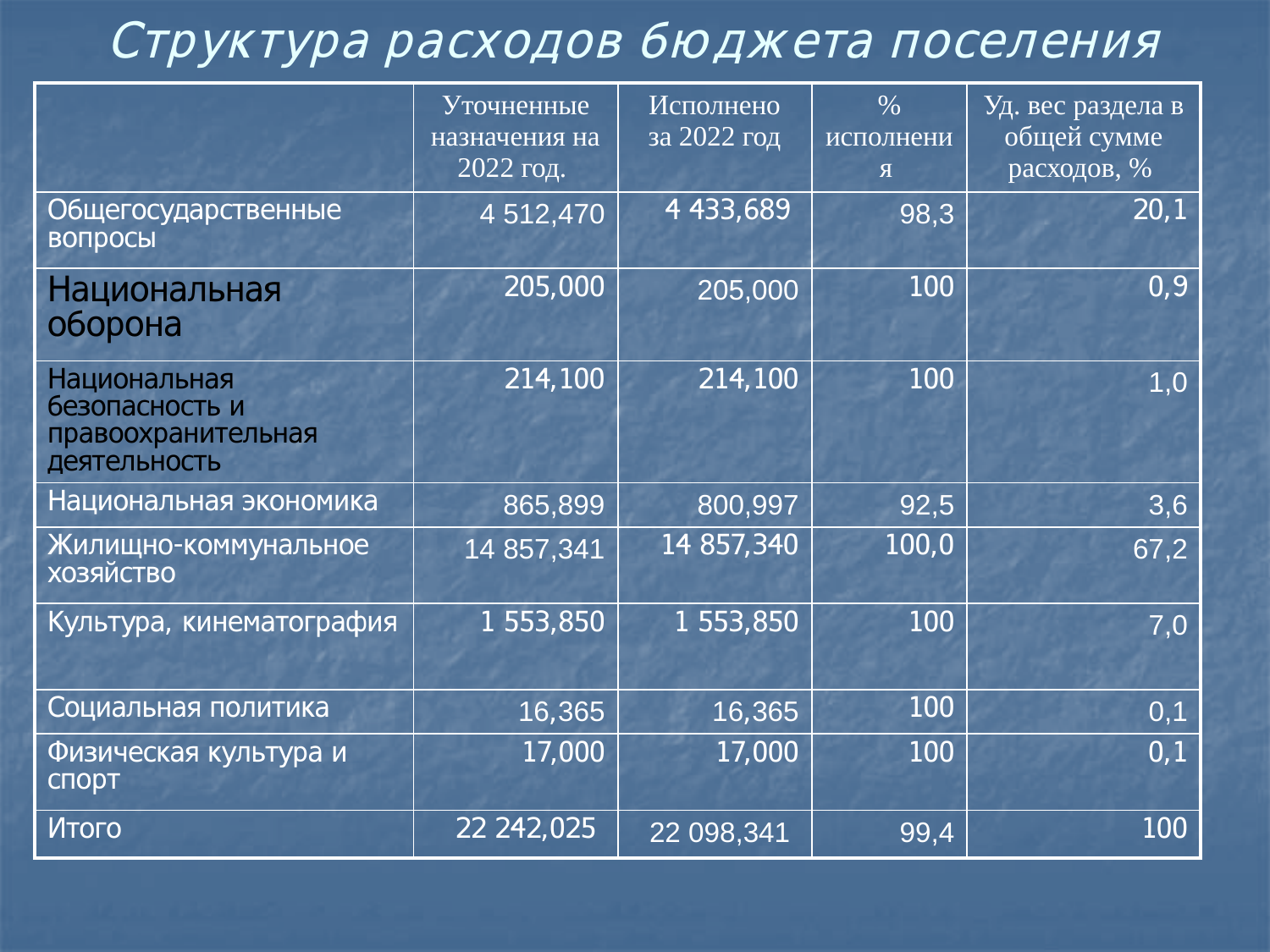

# Структура расходов бюджета поселения
|  | Уточненные назначения на 2022 год. | Исполнено за 2022 год | % исполнения | Уд. вес раздела в общей сумме расходов, % |
| --- | --- | --- | --- | --- |
| Общегосударственные вопросы | 4 512,470 | 4 433,689 | 98,3 | 20,1 |
| Национальная оборона | 205,000 | 205,000 | 100 | 0,9 |
| Национальная безопасность и правоохранительная деятельность | 214,100 | 214,100 | 100 | 1,0 |
| Национальная экономика | 865,899 | 800,997 | 92,5 | 3,6 |
| Жилищно-коммунальное хозяйство | 14 857,341 | 14 857,340 | 100,0 | 67,2 |
| Культура, кинематография | 1 553,850 | 1 553,850 | 100 | 7,0 |
| Социальная политика | 16,365 | 16,365 | 100 | 0,1 |
| Физическая культура и спорт | 17,000 | 17,000 | 100 | 0,1 |
| Итого | 22 242,025 | 22 098,341 | 99,4 | 100 |